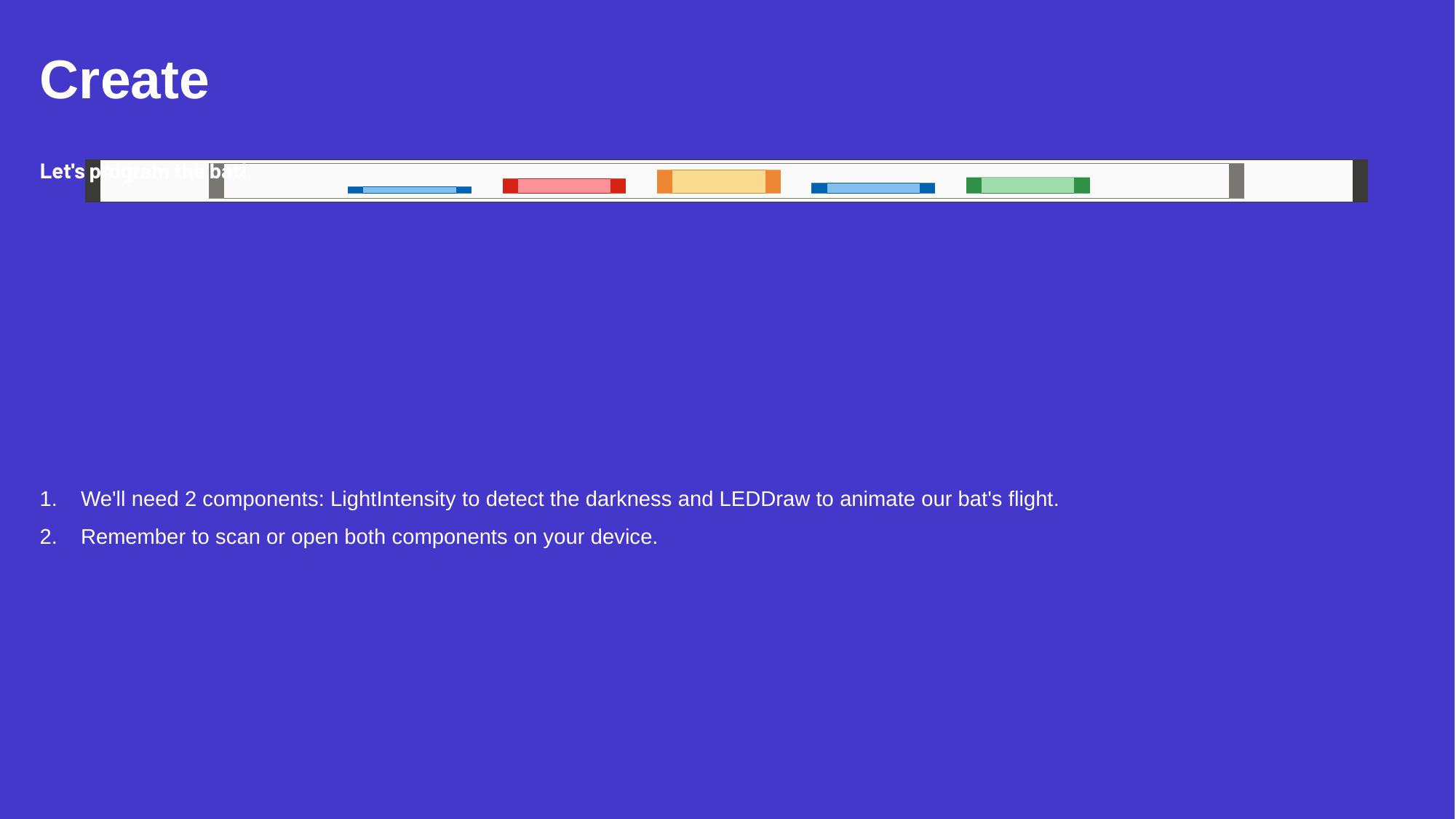

# Create
Let's program the bat!
We'll need 2 components: LightIntensity to detect the darkness and LEDDraw to animate our bat's flight.
Remember to scan or open both components on your device.